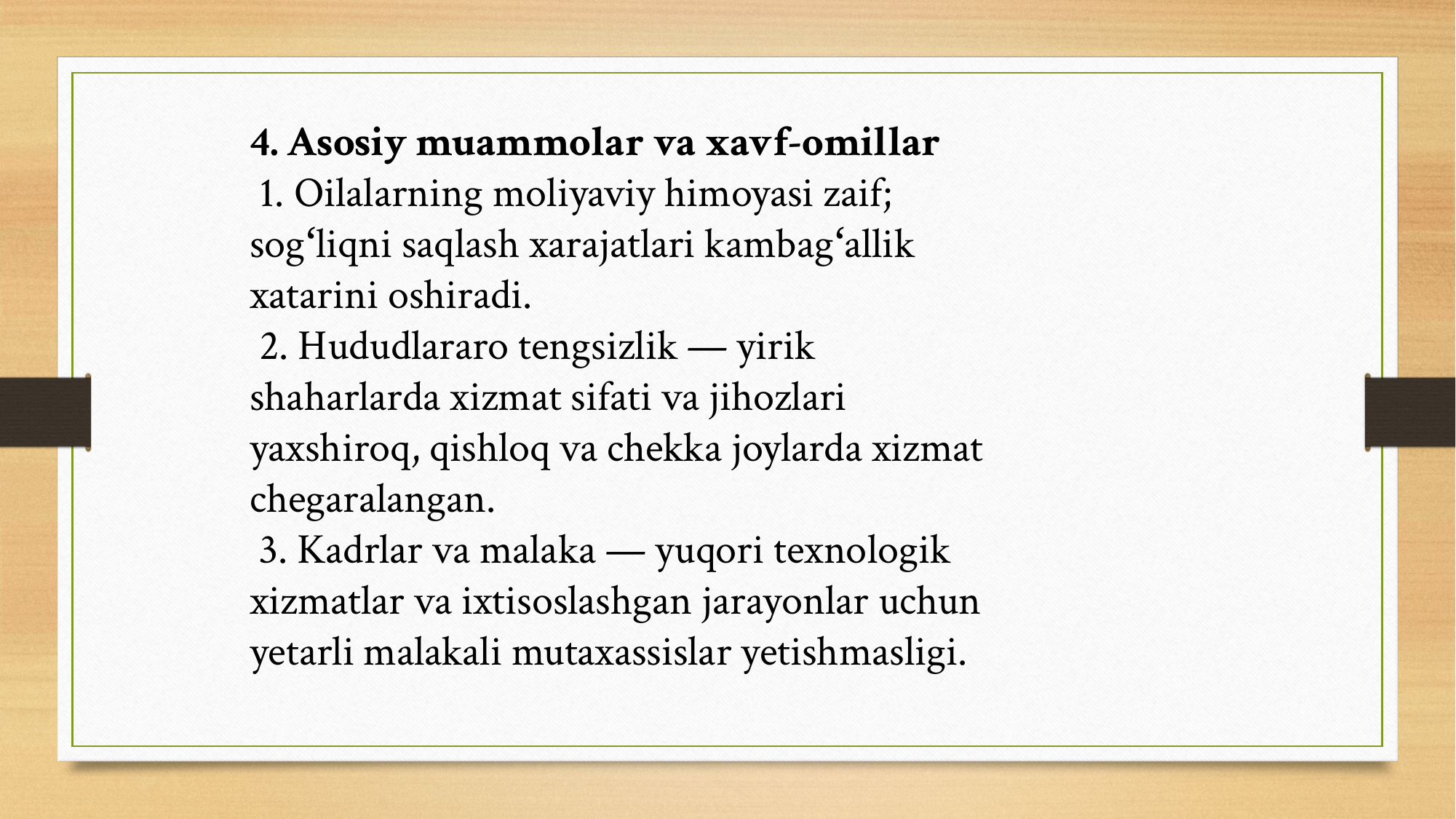

4. Asosiy muammolar va xavf-omillar
 1. Oilalarning moliyaviy himoyasi zaif; sogʻliqni saqlash xarajatlari kambagʻallik xatarini oshiradi.
 2. Hududlararo tengsizlik — yirik shaharlarda xizmat sifati va jihozlari yaxshiroq, qishloq va chekka joylarda xizmat chegaralangan.
 3. Kadrlar va malaka — yuqori texnologik xizmatlar va ixtisoslashgan jarayonlar uchun yetarli malakali mutaxassislar yetishmasligi.